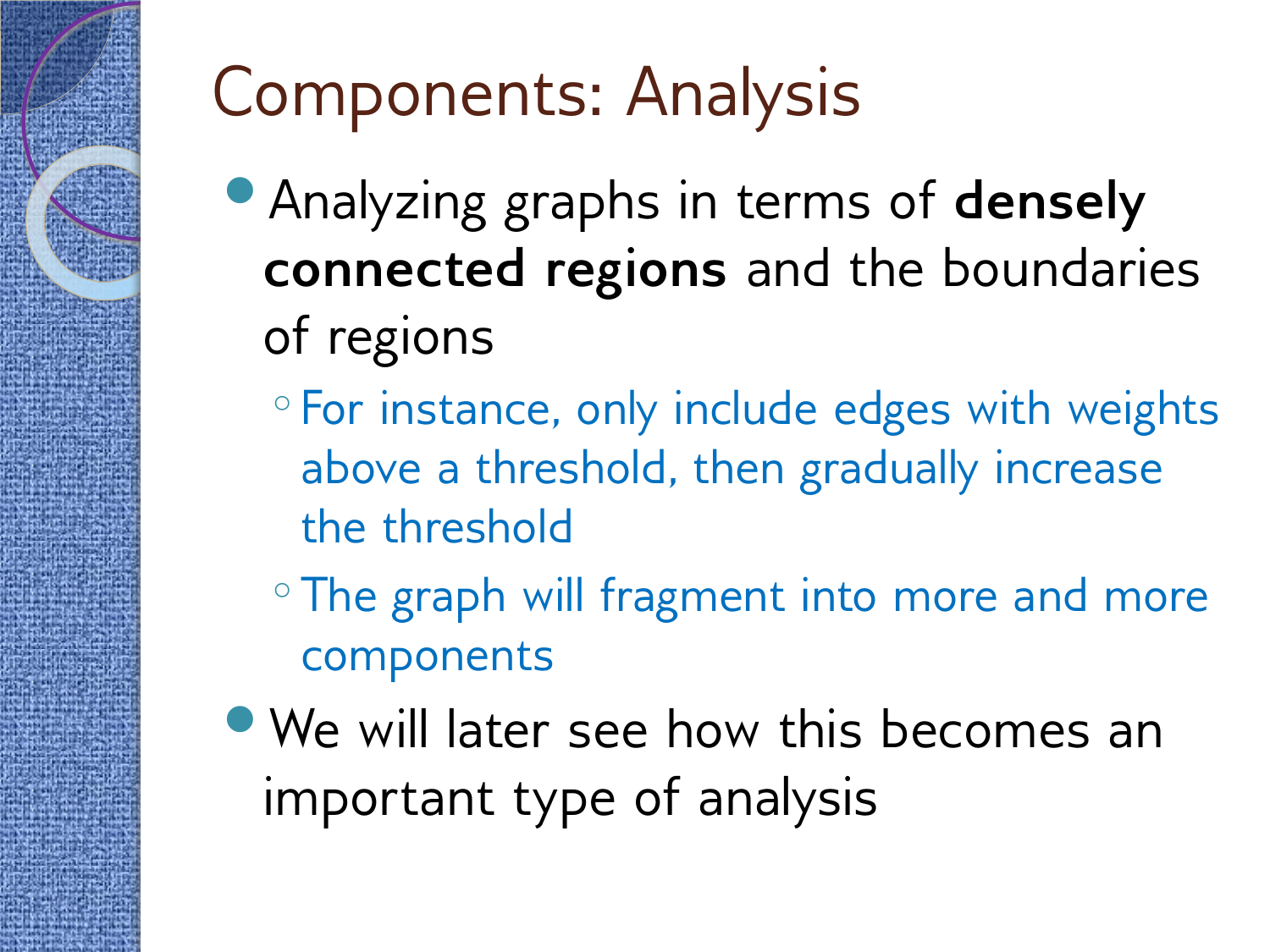

# Components: Analysis
Analyzing graphs in terms of densely connected regions and the boundaries of regions
For instance, only include edges with weights above a threshold, then gradually increase the threshold
The graph will fragment into more and more components
We will later see how this becomes an important type of analysis